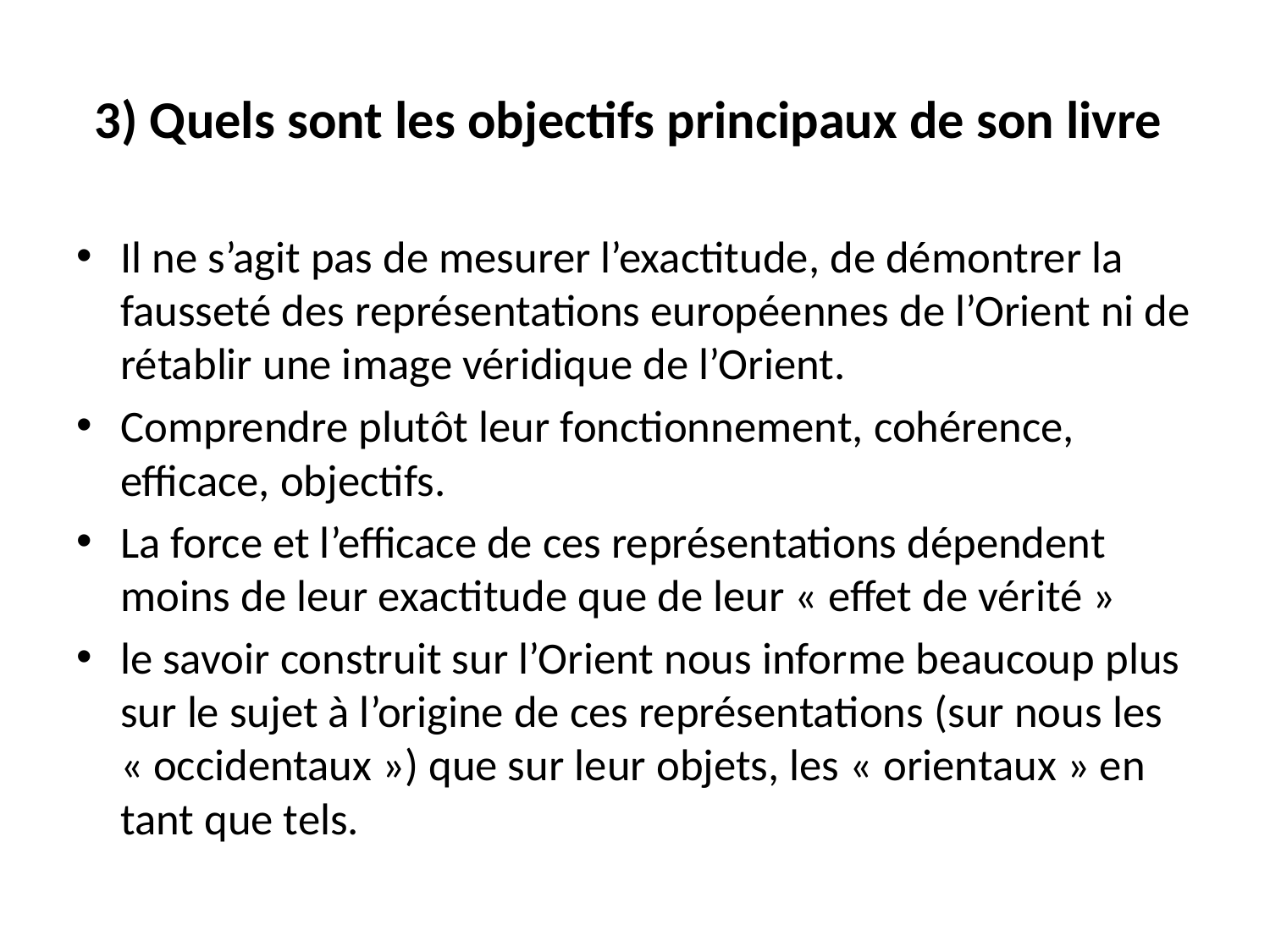

# 3) Quels sont les objectifs principaux de son livre
Il ne s’agit pas de mesurer l’exactitude, de démontrer la fausseté des représentations européennes de l’Orient ni de rétablir une image véridique de l’Orient.
Comprendre plutôt leur fonctionnement, cohérence, efficace, objectifs.
La force et l’efficace de ces représentations dépendent moins de leur exactitude que de leur « effet de vérité »
le savoir construit sur l’Orient nous informe beaucoup plus sur le sujet à l’origine de ces représentations (sur nous les « occidentaux ») que sur leur objets, les « orientaux » en tant que tels.